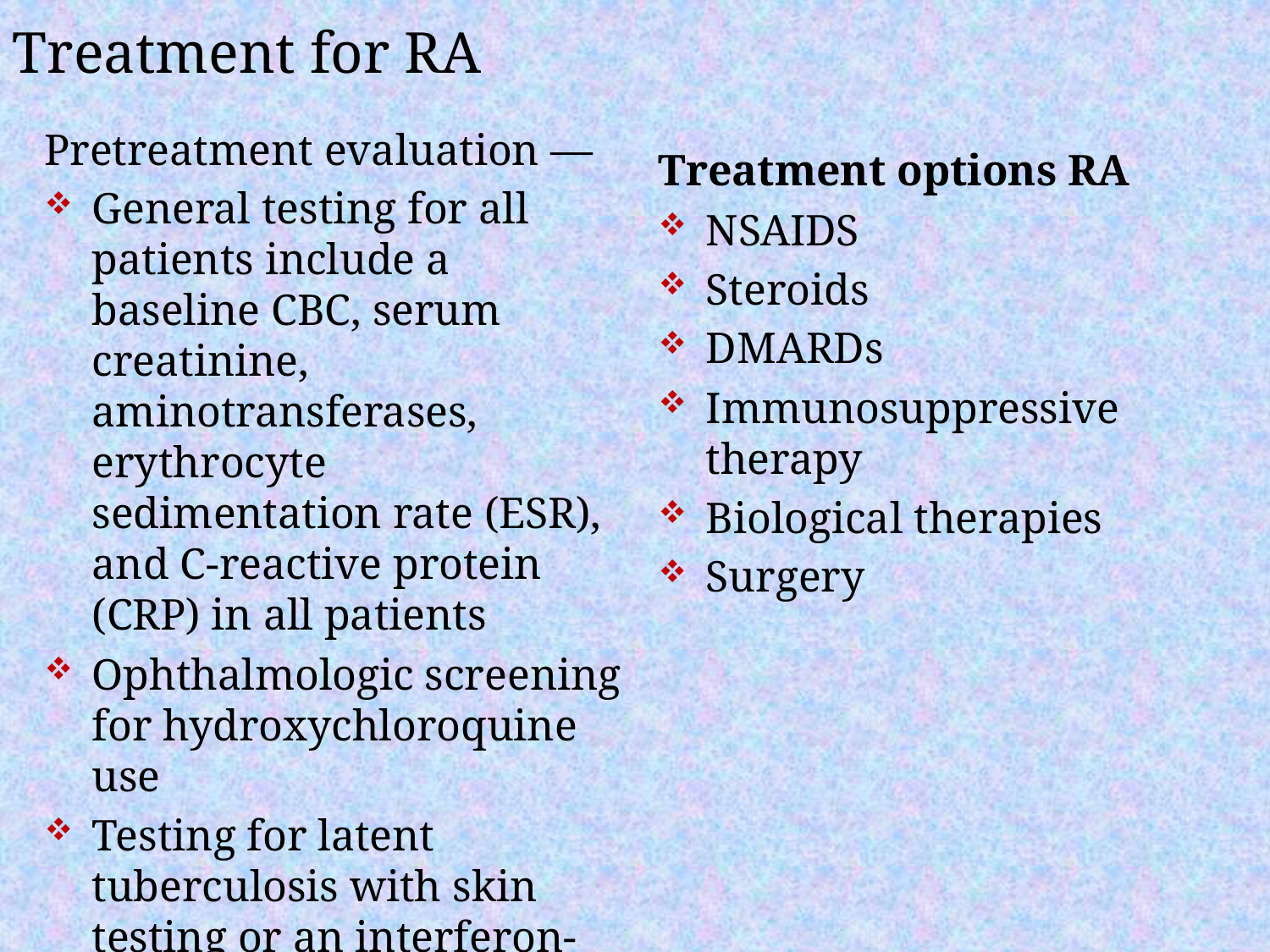

Treatment for RA
Pretreatment evaluation —
General testing for all patients include a baseline CBC, serum creatinine, aminotransferases, erythrocyte sedimentation rate (ESR), and C-reactive protein (CRP) in all patients
Ophthalmologic screening for hydroxychloroquine use
Testing for latent tuberculosis with skin testing or an interferon-gamma release assay prior to all biologic DMARDs
Treatment options RA
NSAIDS
Steroids
DMARDs
Immunosuppressive therapy
Biological therapies
Surgery